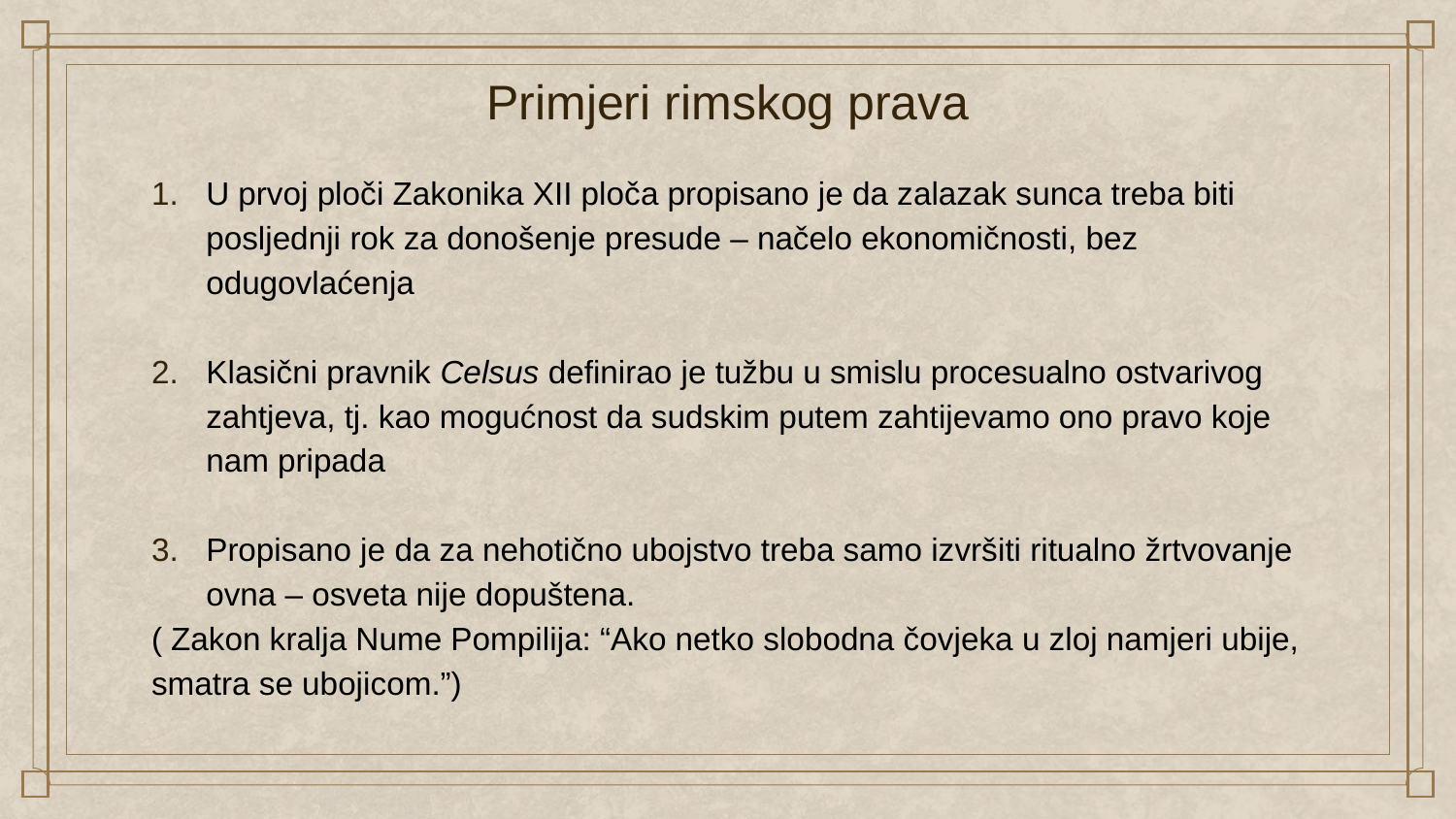

# Primjeri rimskog prava
U prvoj ploči Zakonika XII ploča propisano je da zalazak sunca treba biti posljednji rok za donošenje presude – načelo ekonomičnosti, bez odugovlaćenja

Klasični pravnik Celsus definirao je tužbu u smislu procesualno ostvarivog zahtjeva, tj. kao mogućnost da sudskim putem zahtijevamo ono pravo koje nam pripada

Propisano je da za nehotično ubojstvo treba samo izvršiti ritualno žrtvovanje ovna – osveta nije dopuštena.
( Zakon kralja Nume Pompilija: “Ako netko slobodna čovjeka u zloj namjeri ubije, smatra se ubojicom.”)